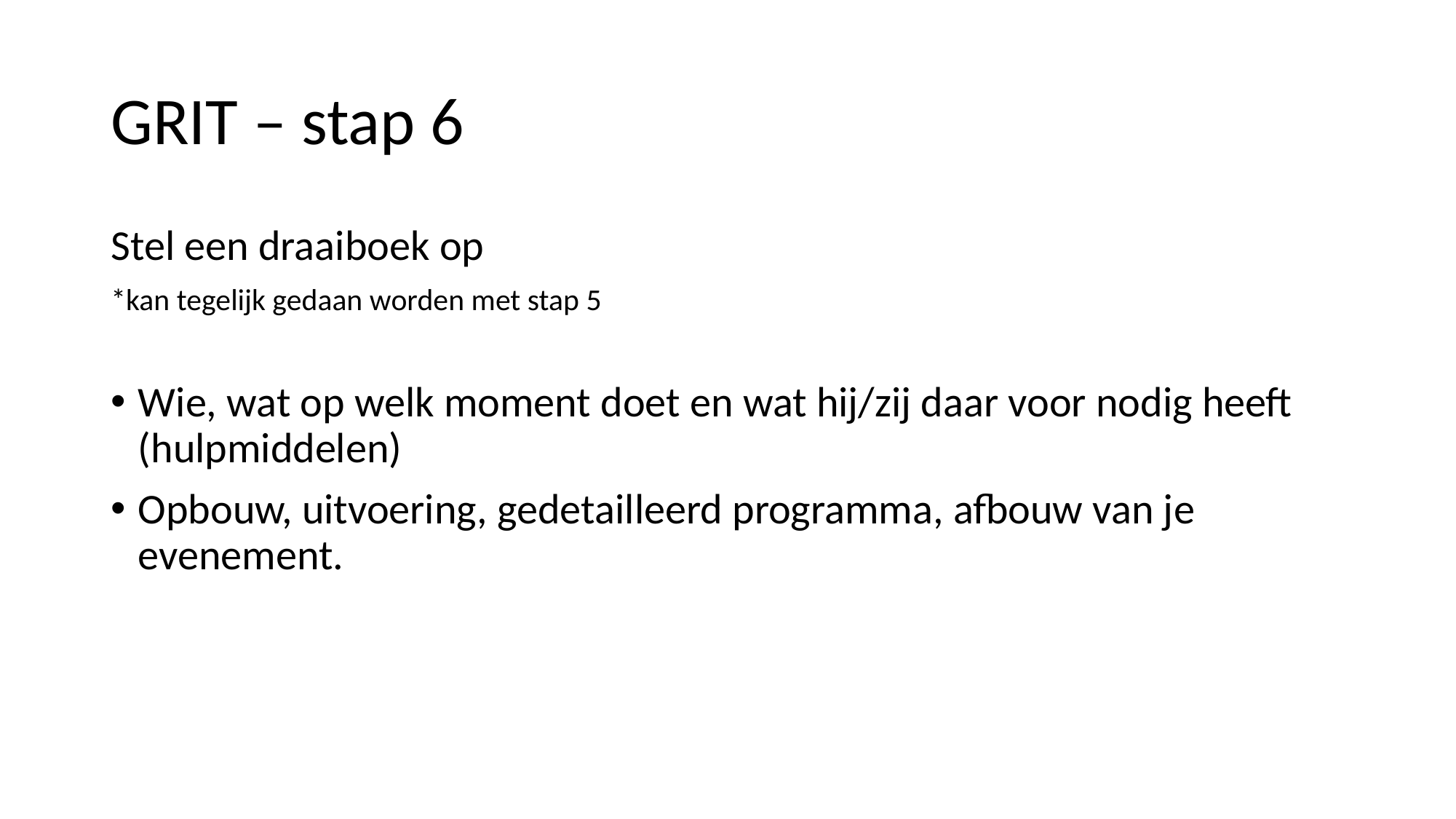

# GRIT – stap 6
Stel een draaiboek op
*kan tegelijk gedaan worden met stap 5

Wie, wat op welk moment doet en wat hij/zij daar voor nodig heeft (hulpmiddelen)
Opbouw, uitvoering, gedetailleerd programma, afbouw van je evenement.